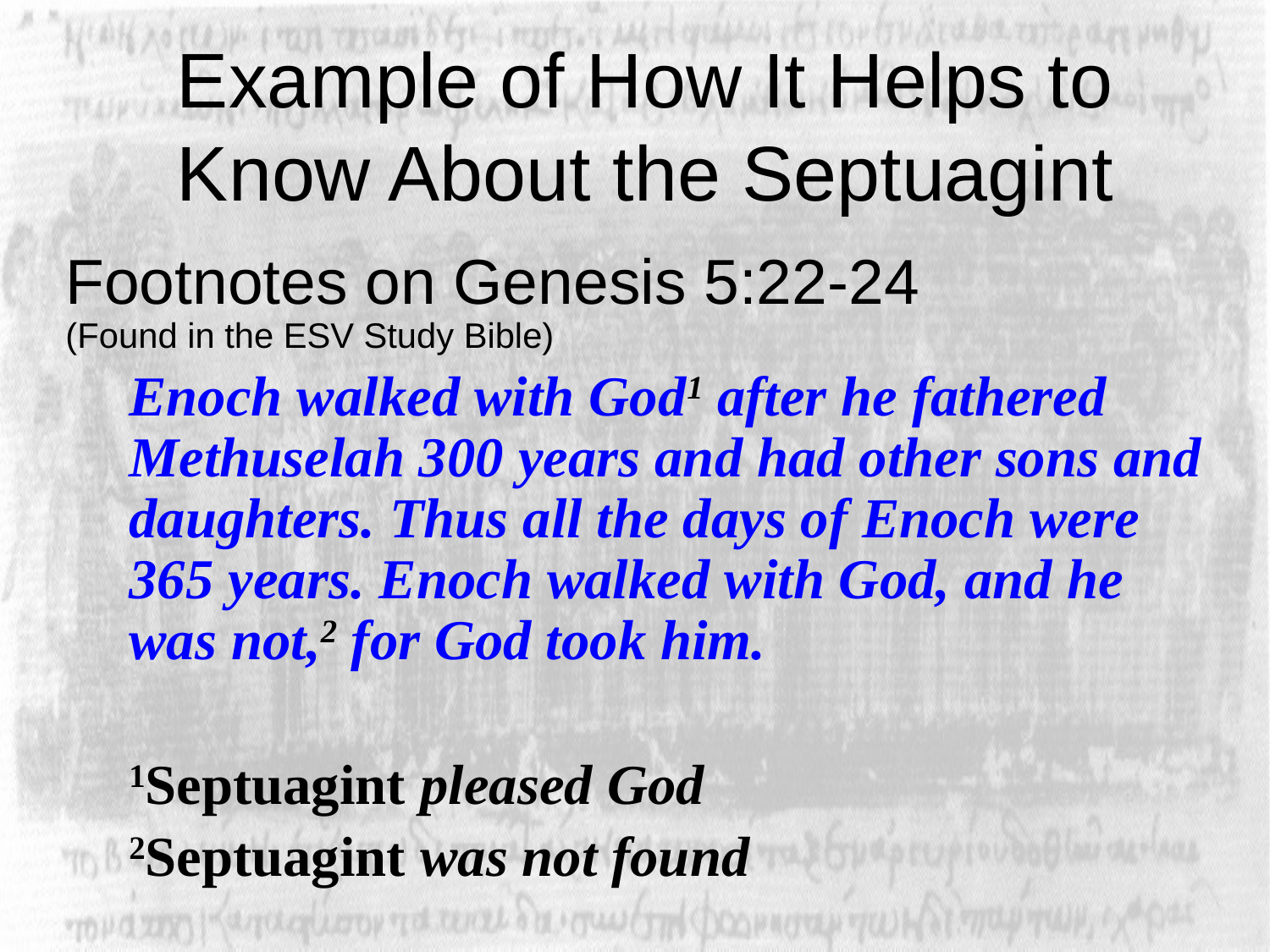

# Example of How It Helps to Know About the Septuagint
Footnotes on Genesis 5:22-24
(Found in the ESV Study Bible)
Enoch walked with God1 after he fathered Methuselah 300 years and had other sons and daughters. Thus all the days of Enoch were 365 years. Enoch walked with God, and he was not,2 for God took him.

1Septuagint pleased God
2Septuagint was not found